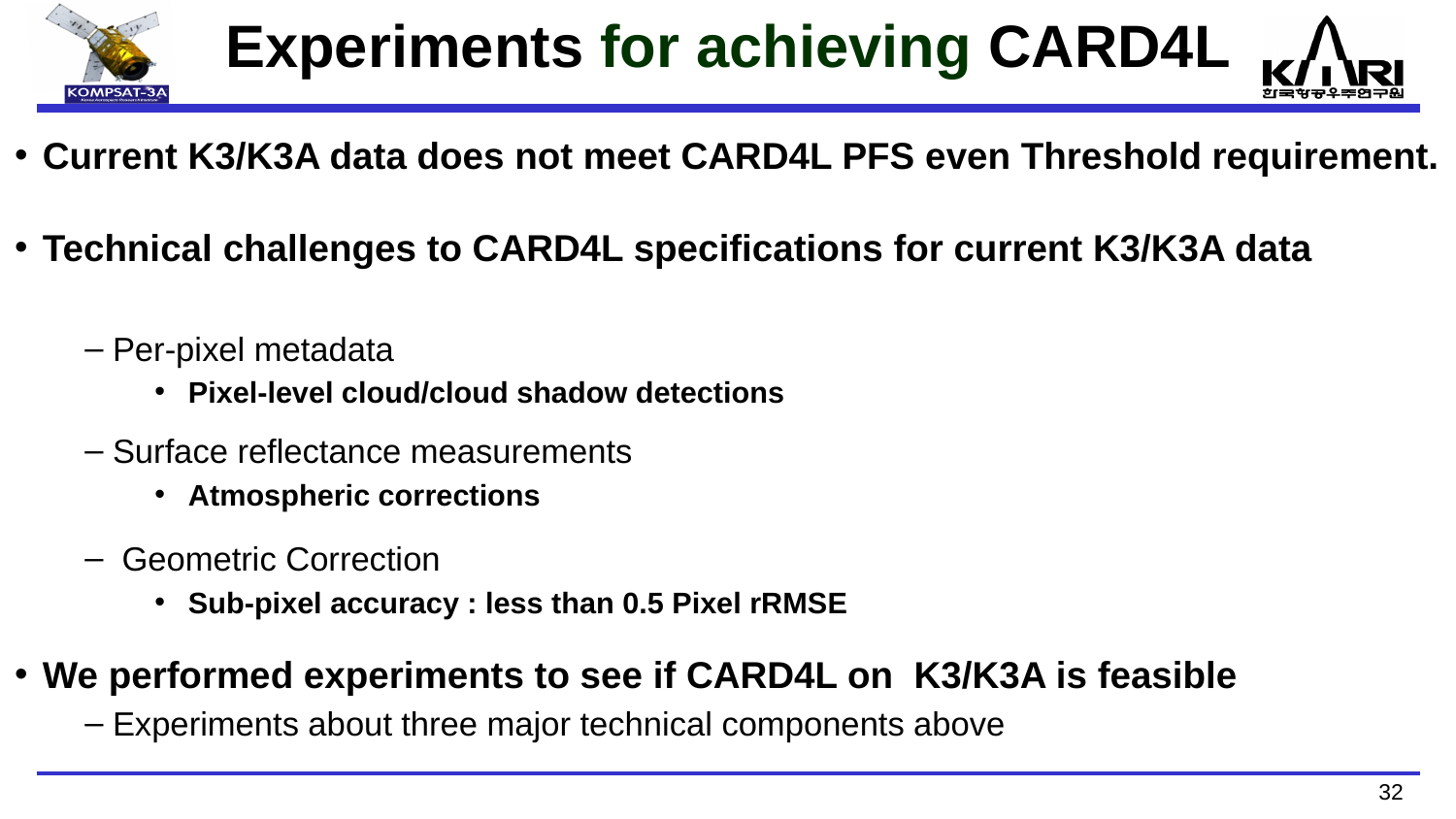

# Experiments for achieving CARD4L
Current K3/K3A data does not meet CARD4L PFS even Threshold requirement.

Technical challenges to CARD4L specifications for current K3/K3A data

Per-pixel metadata
Pixel-level cloud/cloud shadow detections

Surface reflectance measurements
Atmospheric corrections

 Geometric Correction
Sub-pixel accuracy : less than 0.5 Pixel rRMSE

We performed experiments to see if CARD4L on  K3/K3A is feasible
Experiments about three major technical components above